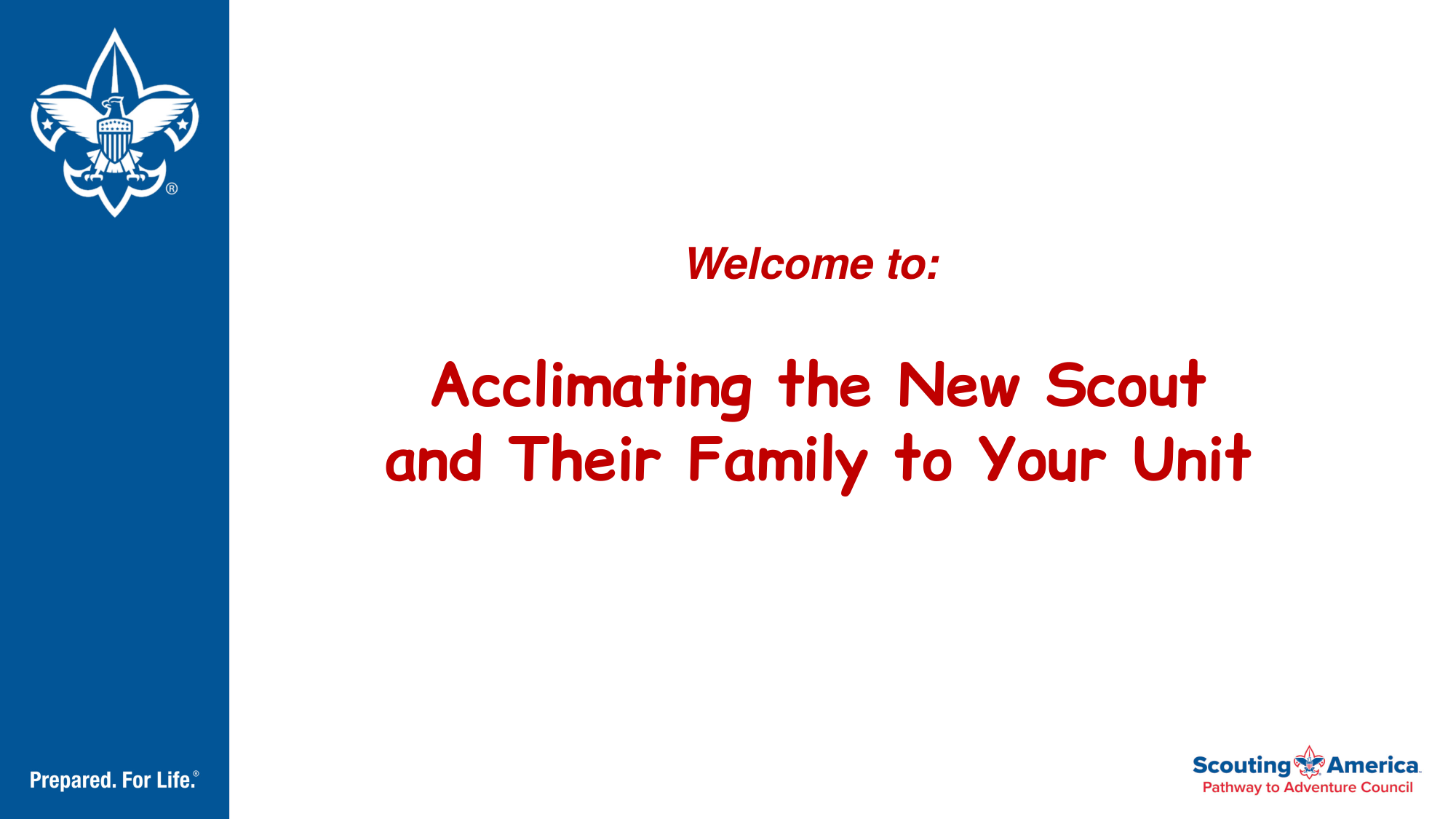

Welcome to:
Acclimating the New Scout and Their Family to Your Unit